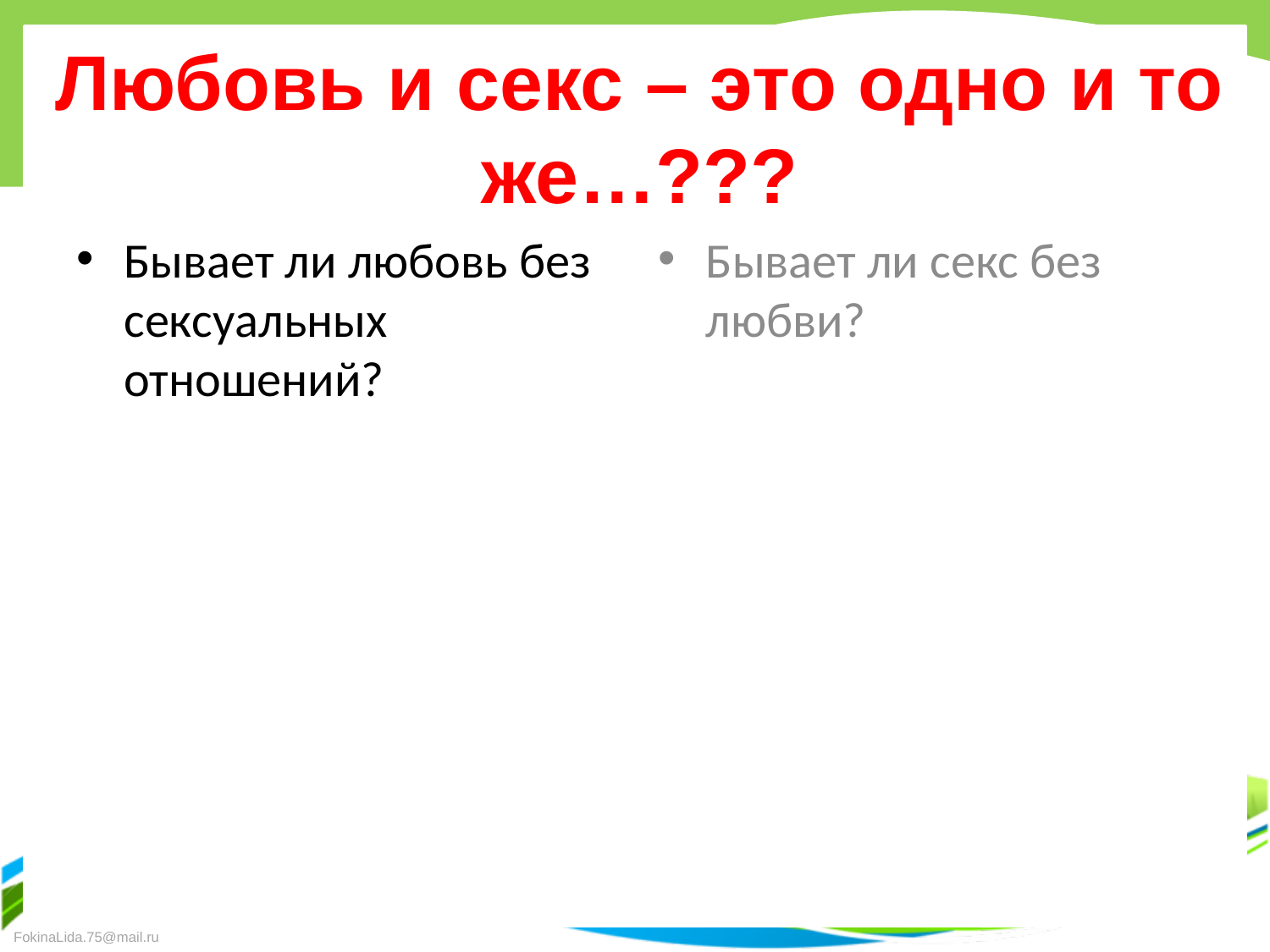

# Любовь и секс – это одно и то же…???
Бывает ли любовь без сексуальных отношений?
Бывает ли секс без любви?